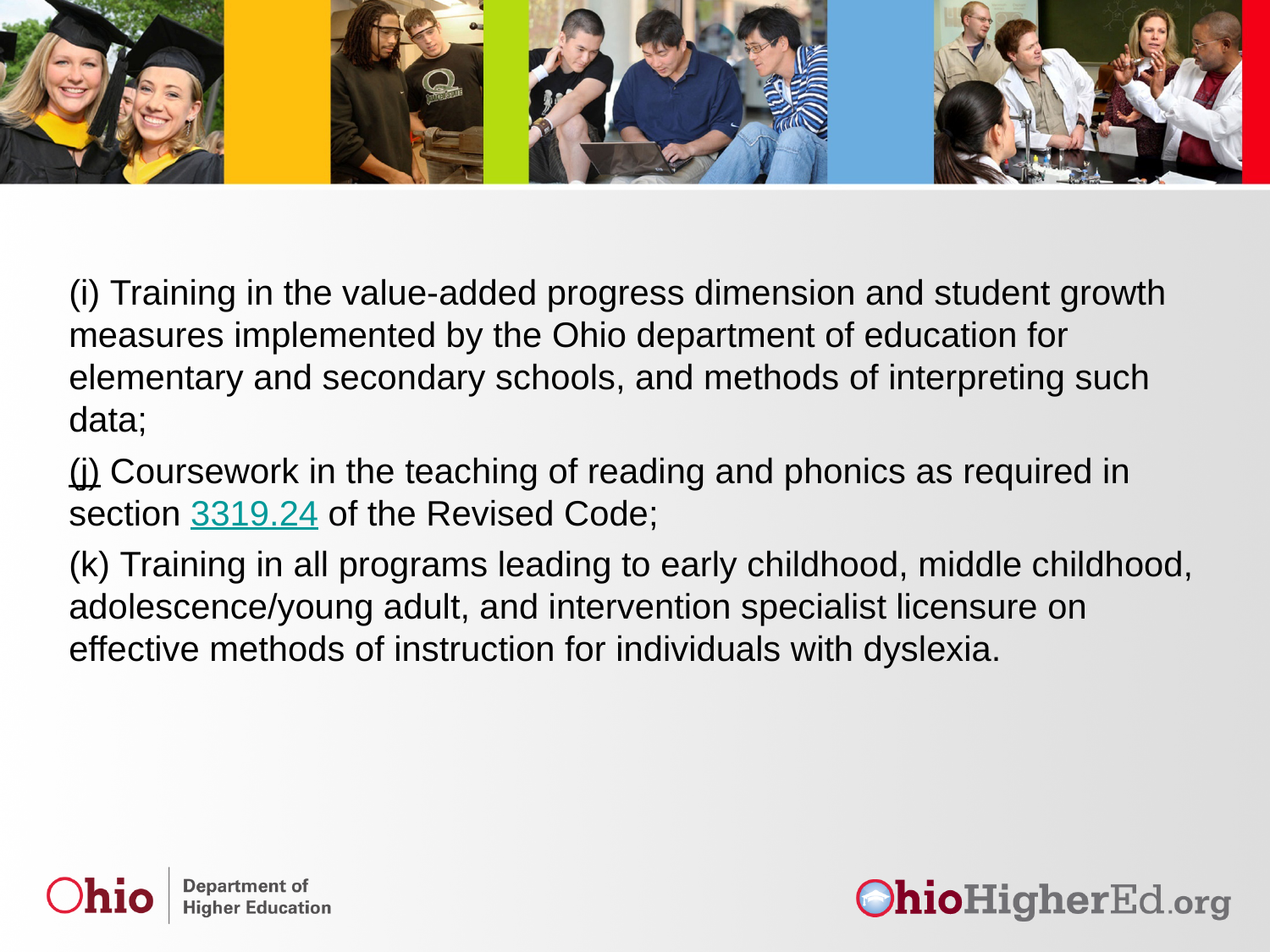

(i) Training in the value-added progress dimension and student growth measures implemented by the Ohio department of education for elementary and secondary schools, and methods of interpreting such data;
(j) Coursework in the teaching of reading and phonics as required in section 3319.24 of the Revised Code;
(k) Training in all programs leading to early childhood, middle childhood, adolescence/young adult, and intervention specialist licensure on effective methods of instruction for individuals with dyslexia.